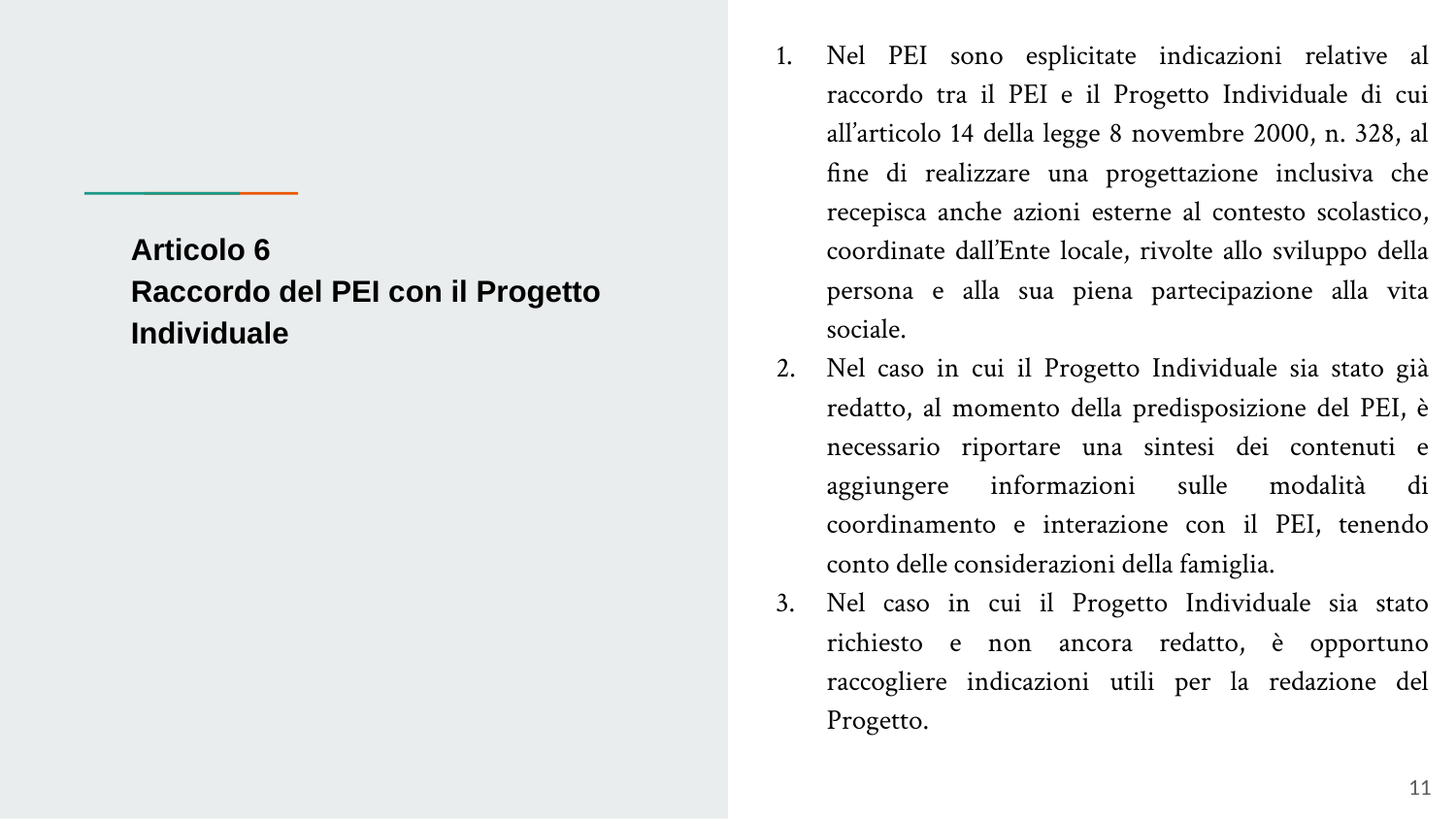

Nel PEI sono esplicitate indicazioni relative al raccordo tra il PEI e il Progetto Individuale di cui all’articolo 14 della legge 8 novembre 2000, n. 328, al fine di realizzare una progettazione inclusiva che recepisca anche azioni esterne al contesto scolastico, coordinate dall’Ente locale, rivolte allo sviluppo della persona e alla sua piena partecipazione alla vita sociale.
Nel caso in cui il Progetto Individuale sia stato già redatto, al momento della predisposizione del PEI, è necessario riportare una sintesi dei contenuti e aggiungere informazioni sulle modalità di coordinamento e interazione con il PEI, tenendo conto delle considerazioni della famiglia.
Nel caso in cui il Progetto Individuale sia stato richiesto e non ancora redatto, è opportuno raccogliere indicazioni utili per la redazione del Progetto.

# Articolo 6 Raccordo del PEI con il Progetto Individuale

11